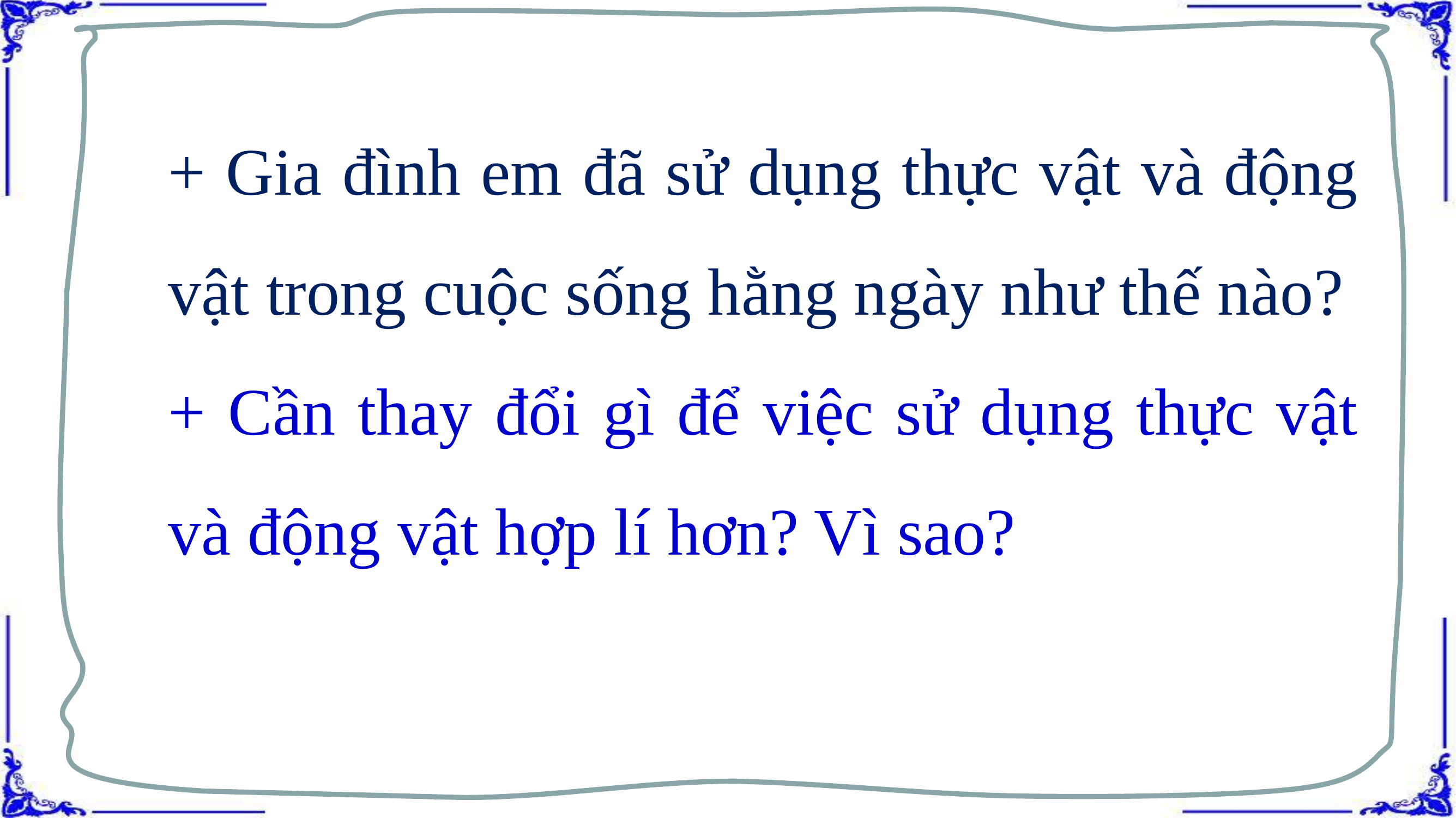

+ Gia đình em đã sử dụng thực vật và động vật trong cuộc sống hằng ngày như thế nào?
+ Cần thay đổi gì để việc sử dụng thực vật và động vật hợp lí hơn? Vì sao?